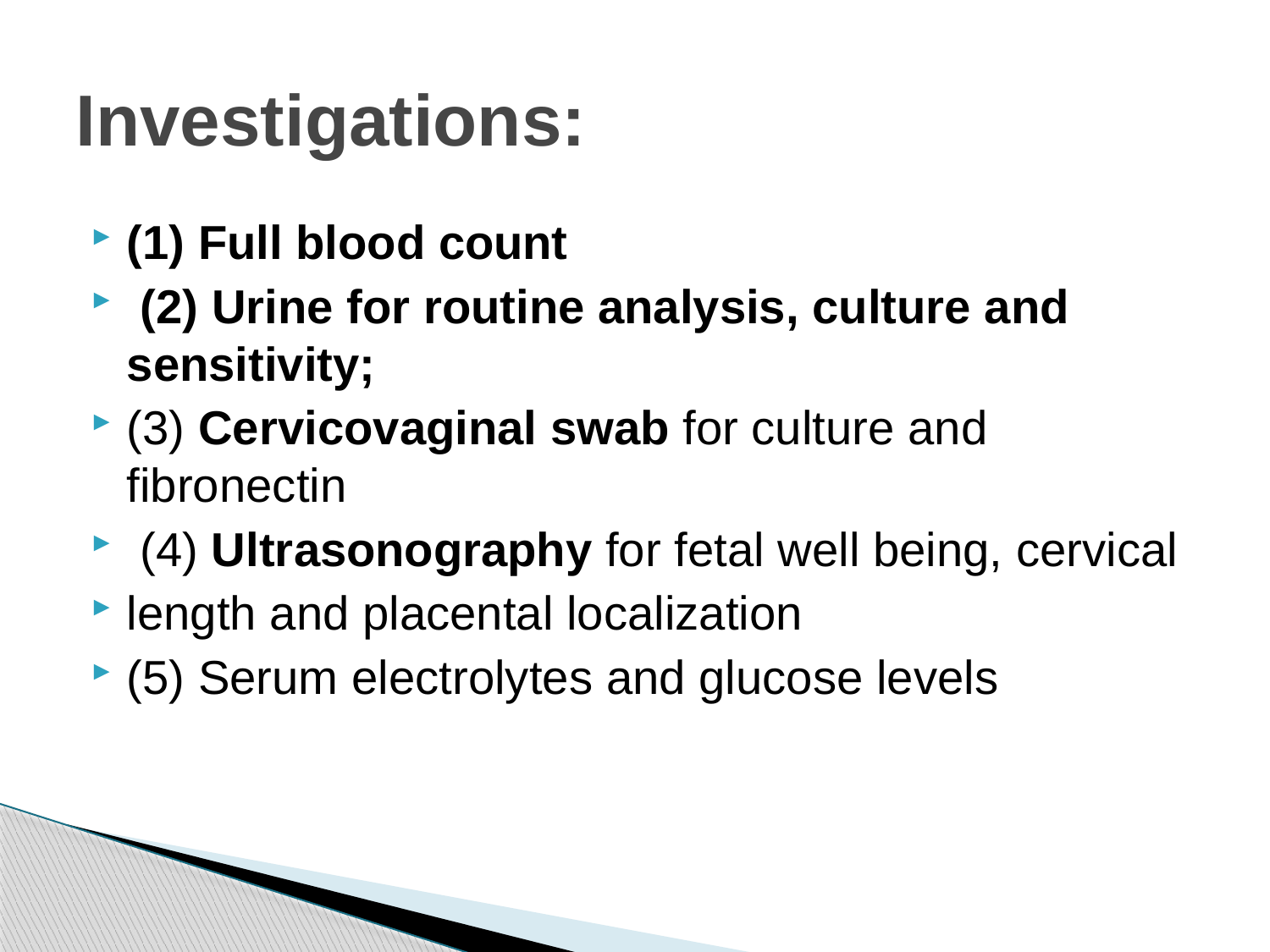

# Investigations:
(1) Full blood count
 (2) Urine for routine analysis, culture and sensitivity;
(3) Cervicovaginal swab for culture and fibronectin
 (4) Ultrasonography for fetal well being, cervical
length and placental localization
(5) Serum electrolytes and glucose levels